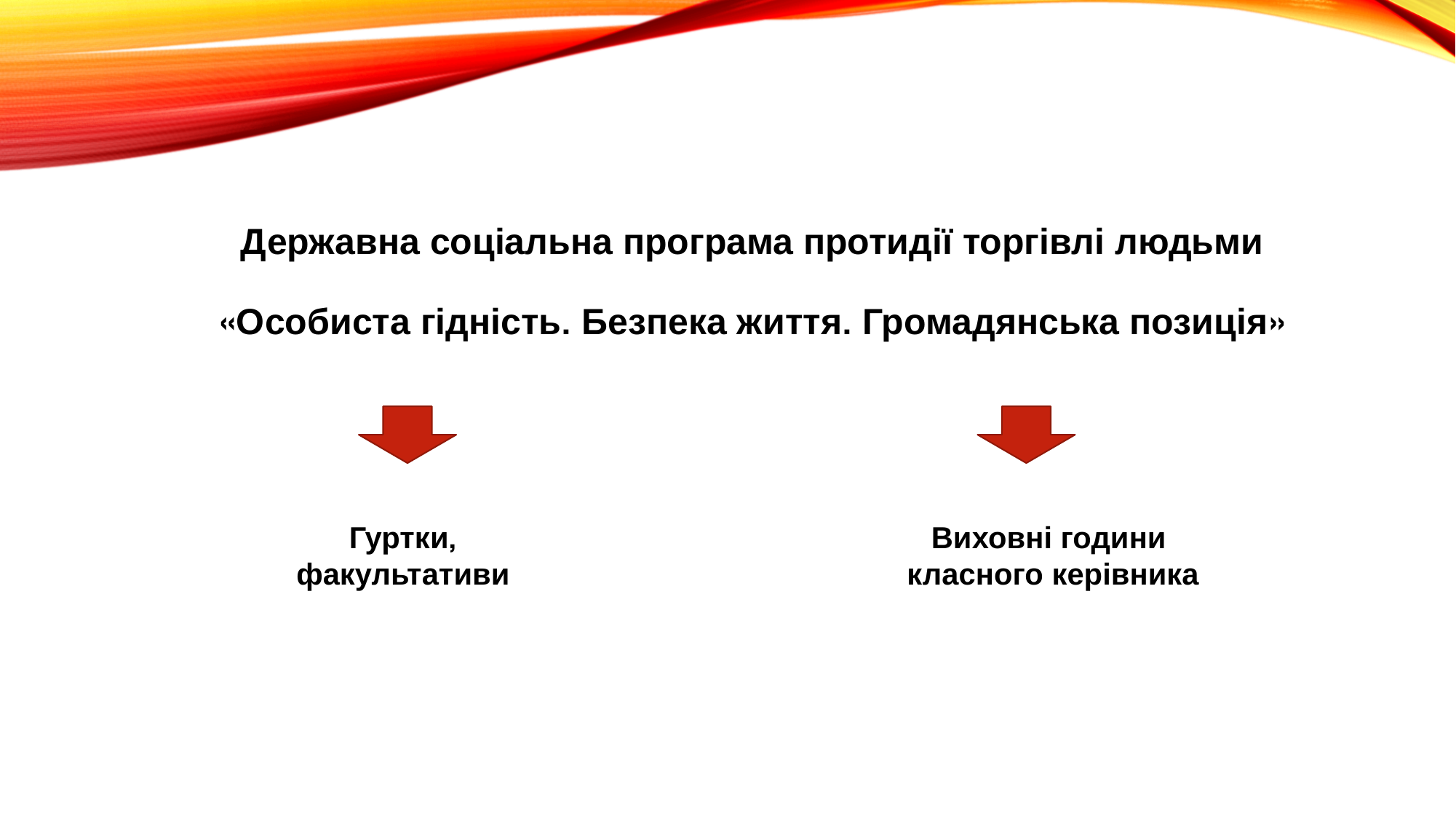

Державна соціальна програма протидії торгівлі людьми

«Особиста гідність. Безпека життя. Громадянська позиція»

Гуртки,
факультативи
Виховні години
класного керівника